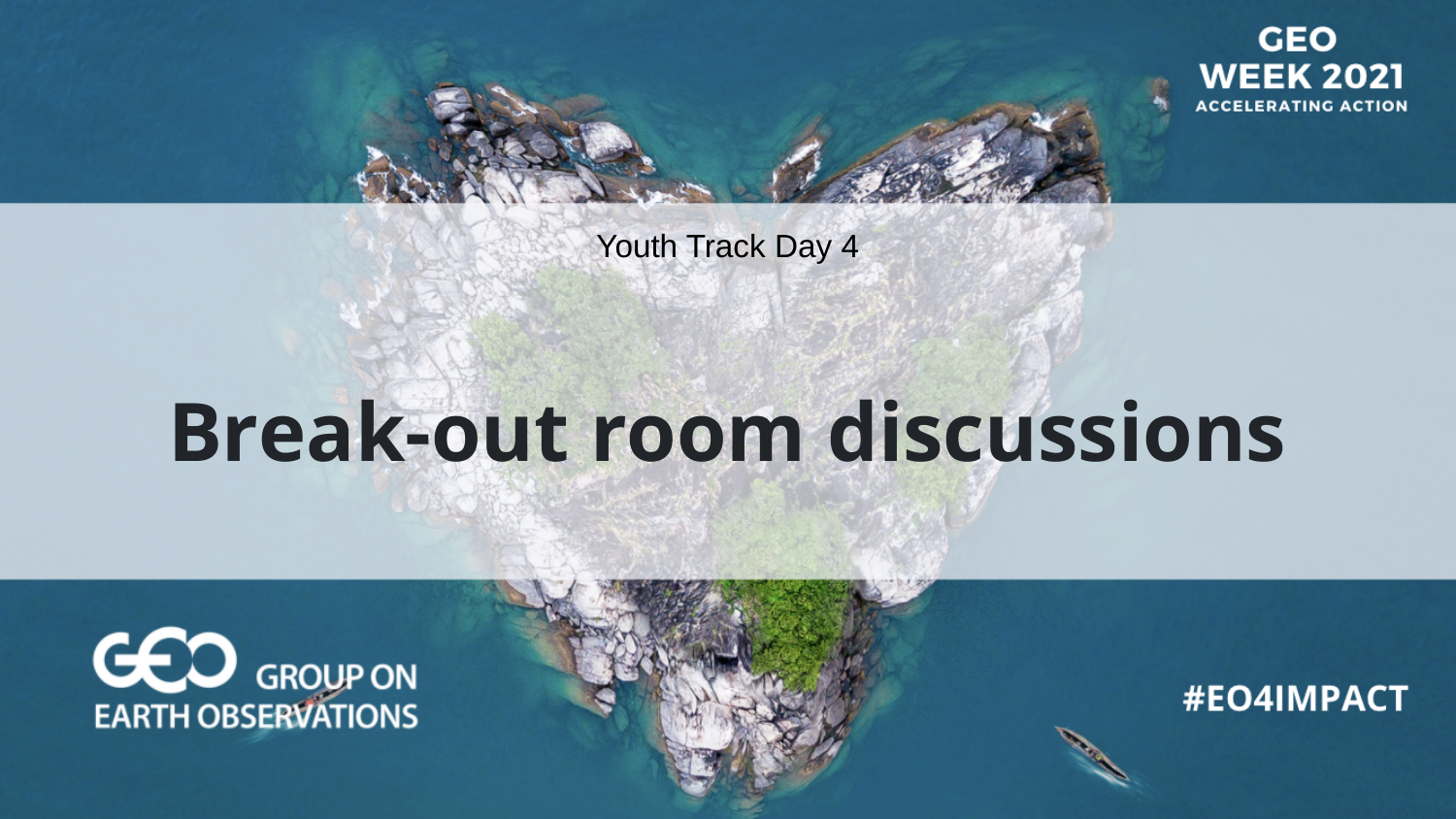

Youth Track Day 4

Break-out room discussions